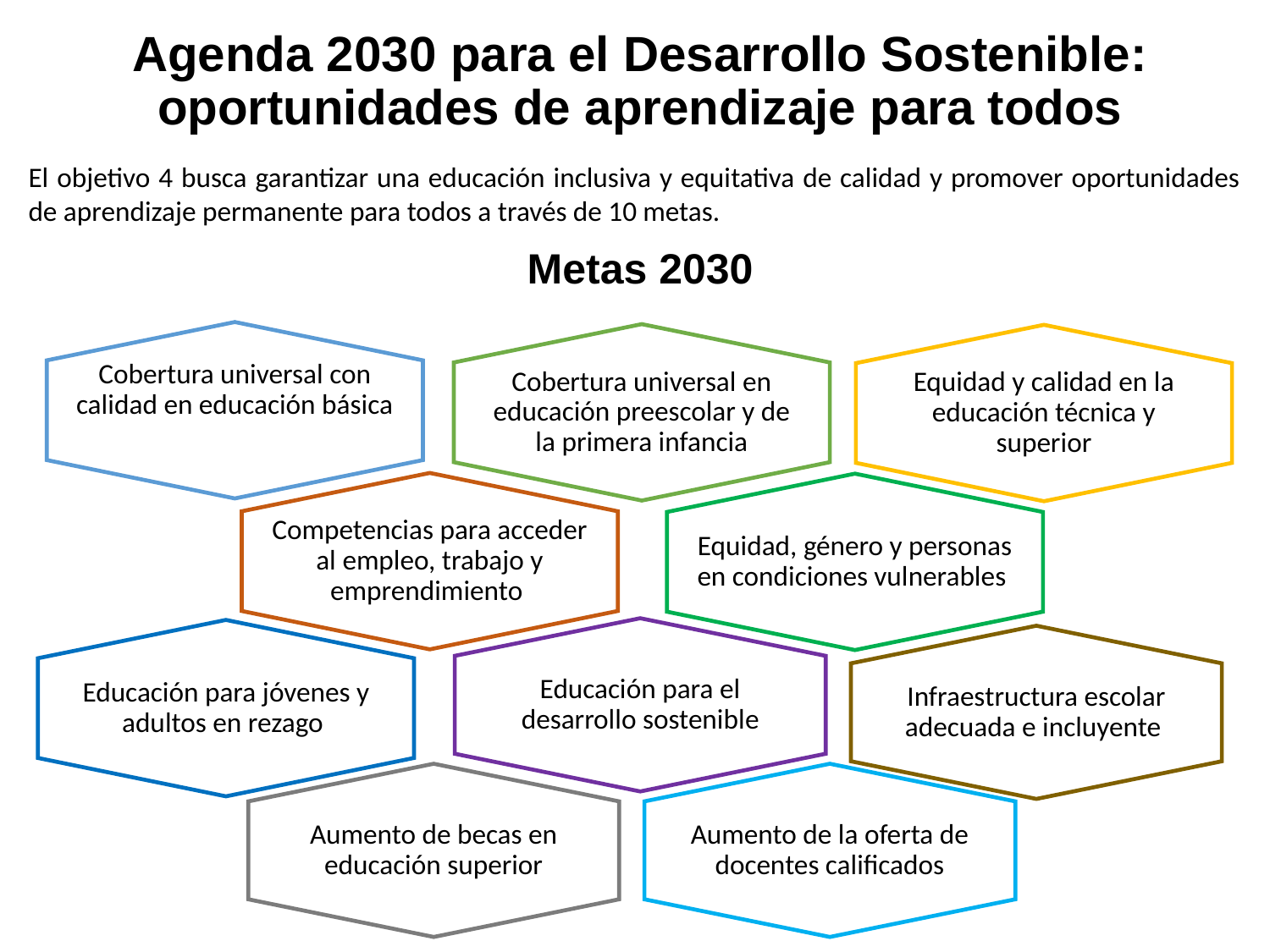

# Agenda 2030 para el Desarrollo Sostenible: oportunidades de aprendizaje para todos
El objetivo 4 busca garantizar una educación inclusiva y equitativa de calidad y promover oportunidades de aprendizaje permanente para todos a través de 10 metas.
Metas 2030
Cobertura universal con calidad en educación básica

Cobertura universal en educación preescolar y de la primera infancia
Equidad y calidad en la educación técnica y superior

Competencias para acceder al empleo, trabajo y emprendimiento
Equidad, género y personas en condiciones vulnerables
Educación para el desarrollo sostenible
Educación para jóvenes y adultos en rezago

Infraestructura escolar adecuada e incluyente
Aumento de becas en educación superior
Aumento de la oferta de docentes calificados